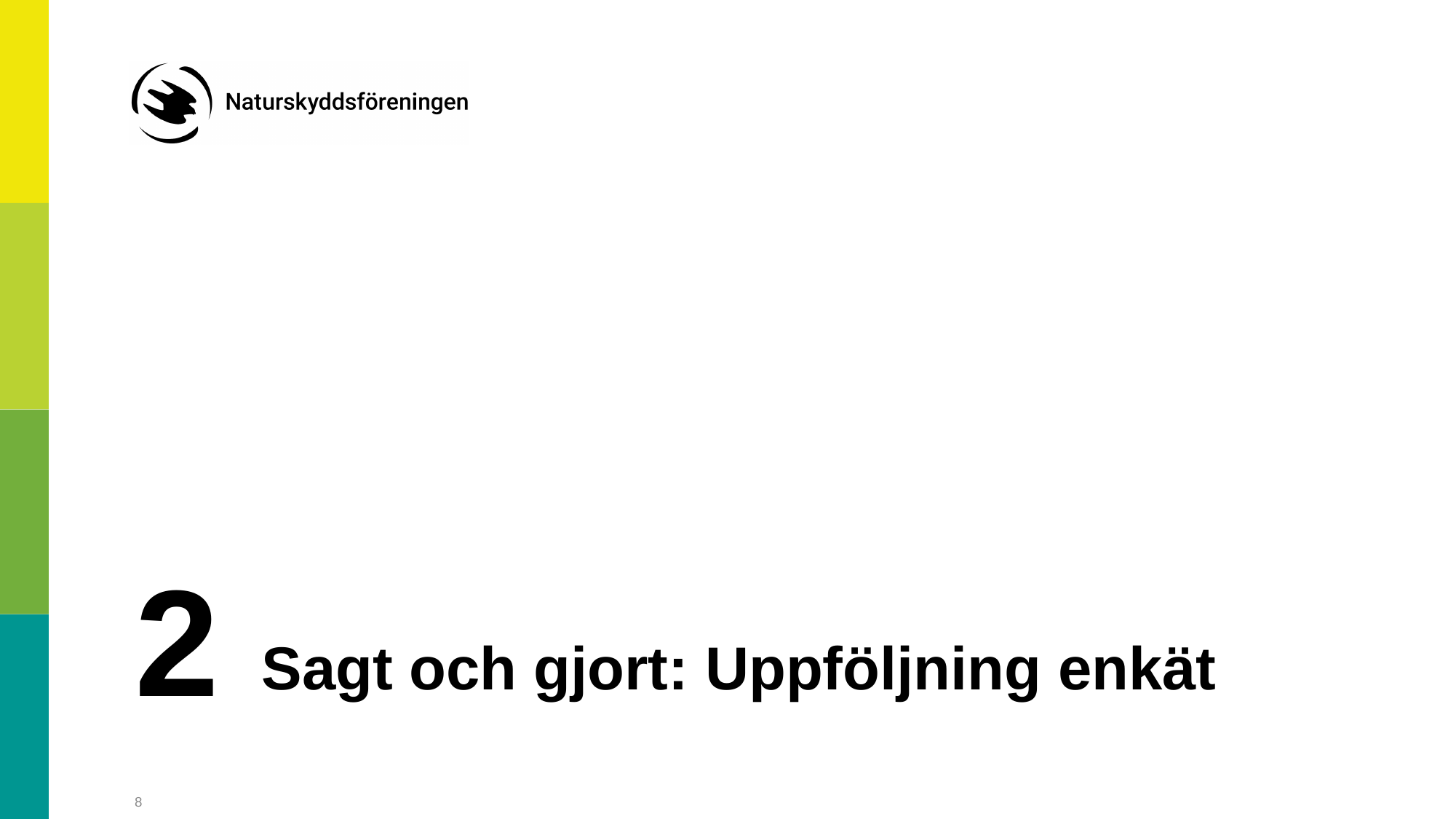

2
# Sagt och gjort: Uppföljning enkät
8